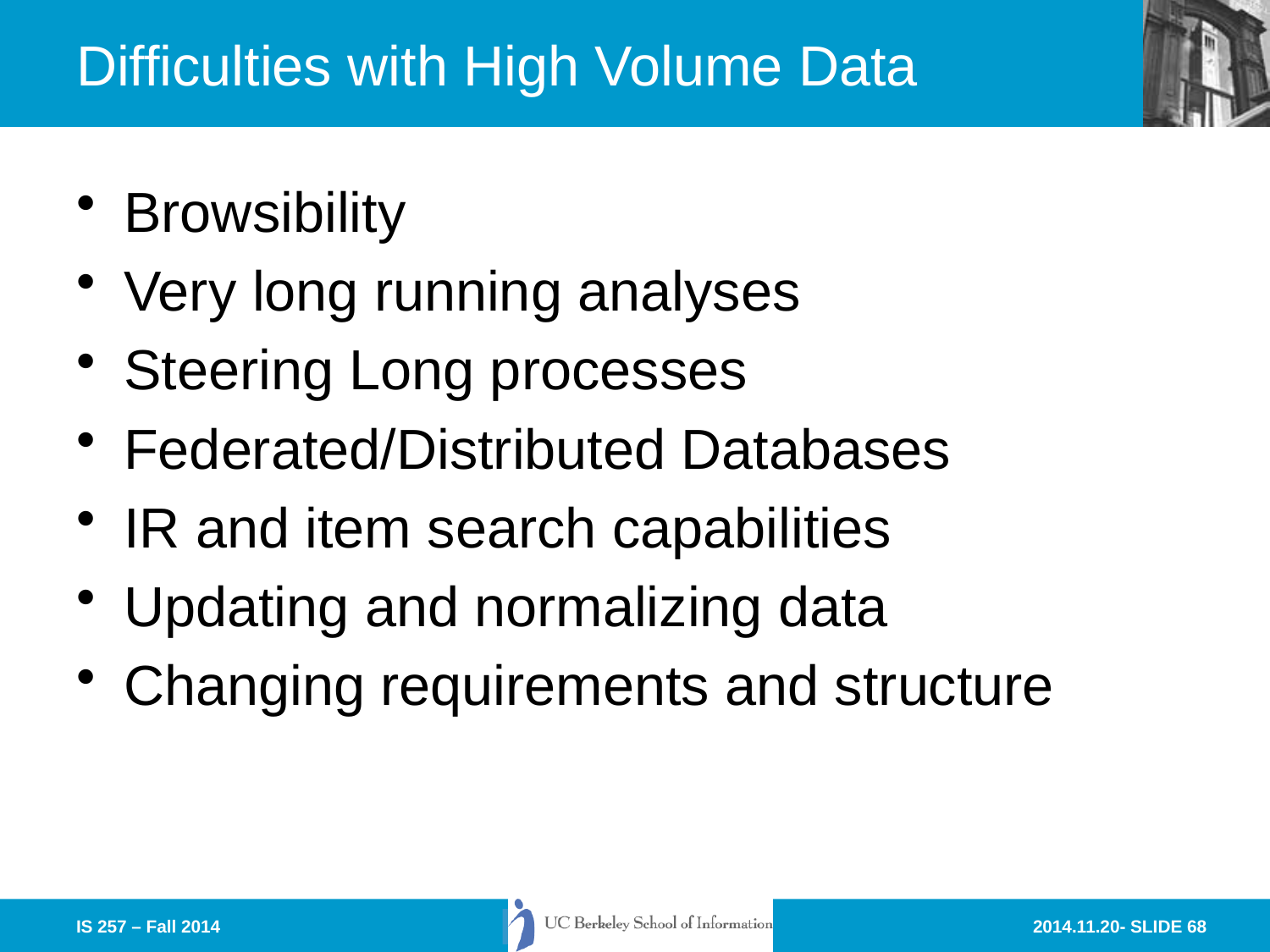

# Difficulties with High Volume Data
Browsibility
Very long running analyses
Steering Long processes
Federated/Distributed Databases
IR and item search capabilities
Updating and normalizing data
Changing requirements and structure
IS 257 – Fall 2014